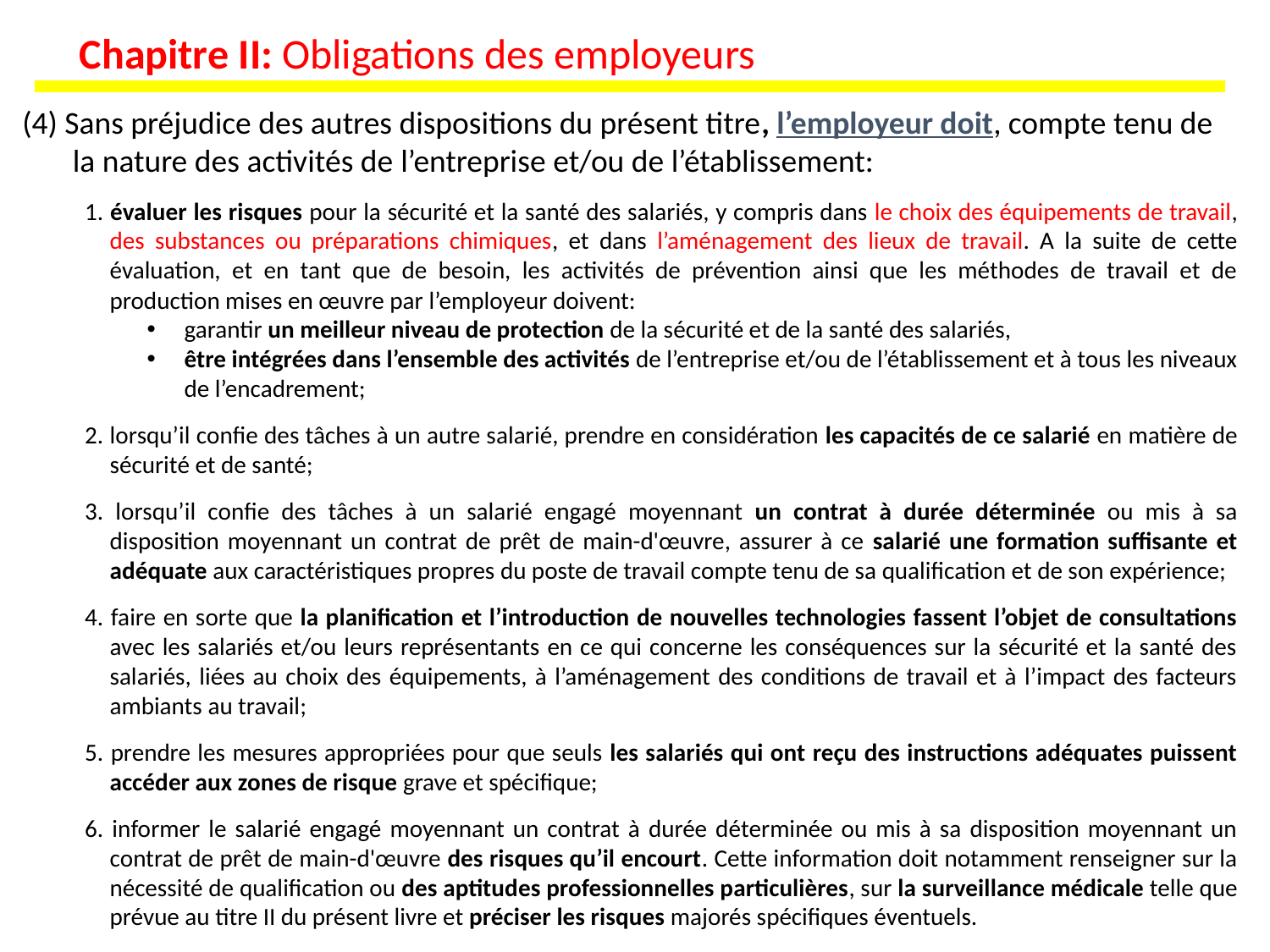

Chapitre II: Obligations des employeurs
(4) Sans préjudice des autres dispositions du présent titre, l’employeur doit, compte tenu de    la nature des activités de l’entreprise et/ou de l’établissement:

1. évaluer les risques pour la sécurité et la santé des salariés, y compris dans le choix des équipements de travail, des substances ou préparations chimiques, et dans l’aménagement des lieux de travail. A la suite de cette évaluation, et en tant que de besoin, les activités de prévention ainsi que les méthodes de travail et de production mises en œuvre par l’employeur doivent:
garantir un meilleur niveau de protection de la sécurité et de la santé des salariés,
être intégrées dans l’ensemble des activités de l’entreprise et/ou de l’établissement et à tous les niveaux de l’encadrement;

2. lorsqu’il confie des tâches à un autre salarié, prendre en considération les capacités de ce salarié en matière de sécurité et de santé;

3. lorsqu’il confie des tâches à un salarié engagé moyennant un contrat à durée déterminée ou mis à sa disposition moyennant un contrat de prêt de main-d'œuvre, assurer à ce salarié une formation suffisante et adéquate aux caractéristiques propres du poste de travail compte tenu de sa qualification et de son expérience;

4. faire en sorte que la planification et l’introduction de nouvelles technologies fassent l’objet de consultations avec les salariés et/ou leurs représentants en ce qui concerne les conséquences sur la sécurité et la santé des salariés, liées au choix des équipements, à l’aménagement des conditions de travail et à l’impact des facteurs ambiants au travail;

5. prendre les mesures appropriées pour que seuls les salariés qui ont reçu des instructions adéquates puissent accéder aux zones de risque grave et spécifique;

6. informer le salarié engagé moyennant un contrat à durée déterminée ou mis à sa disposition moyennant un contrat de prêt de main-d'œuvre des risques qu’il encourt. Cette information doit notamment renseigner sur la nécessité de qualification ou des aptitudes professionnelles particulières, sur la surveillance médicale telle que prévue au titre II du présent livre et préciser les risques majorés spécifiques éventuels.